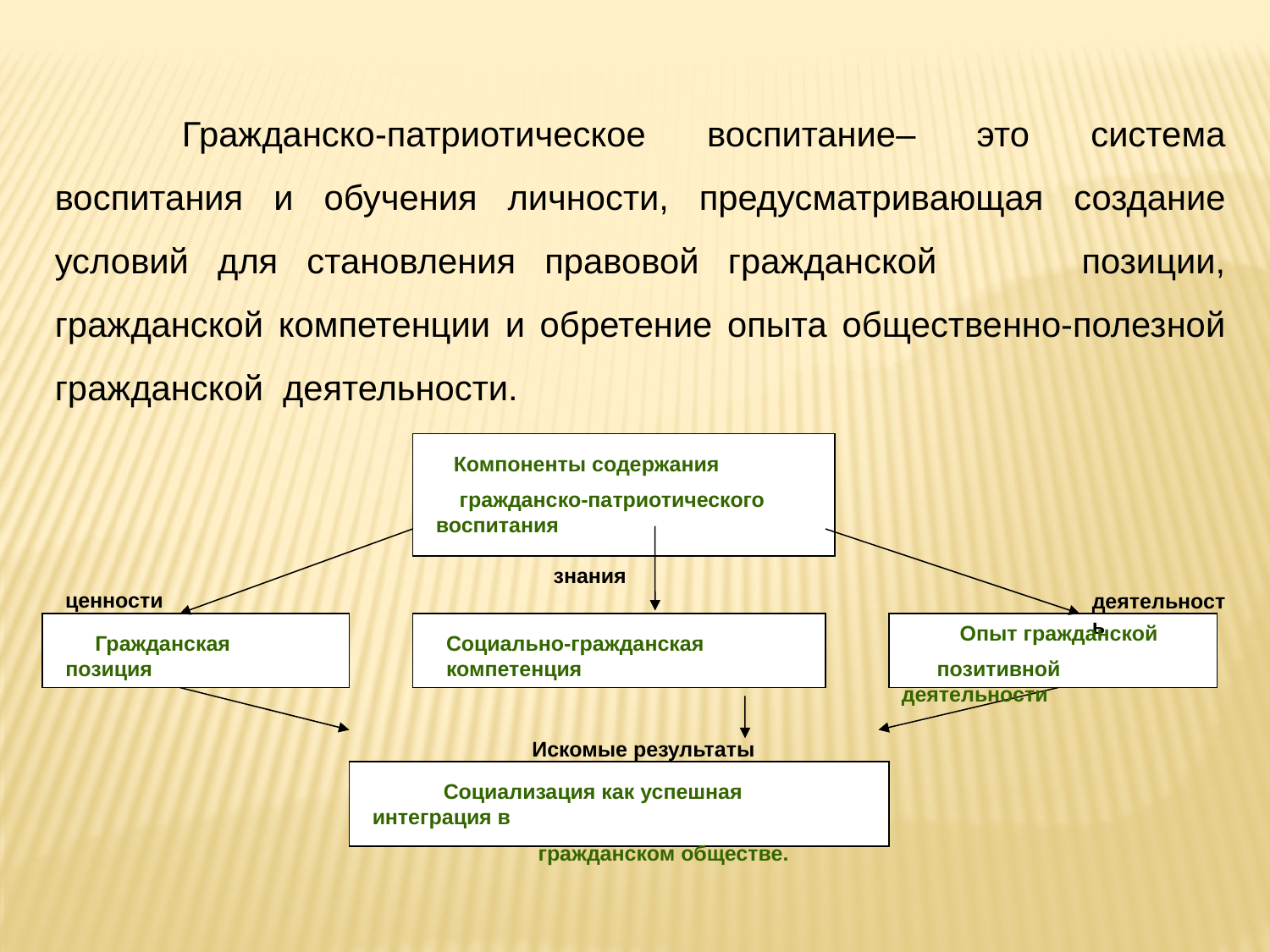

Гражданско-патриотическое воспитание– это система воспитания и обучения личности, предусматривающая создание условий для становления правовой гражданской     позиции, гражданской компетенции и обретение опыта общественно-полезной гражданской  деятельности.

   Компоненты содержания
    гражданско-патриотического воспитания

 знания

ценности
деятельность

            Опыт гражданской
      позитивной  деятельности
     Гражданская позиция
Социально-гражданская компетенция

                  Искомые результаты

            Социализация как успешная интеграция в
                            гражданском обществе.